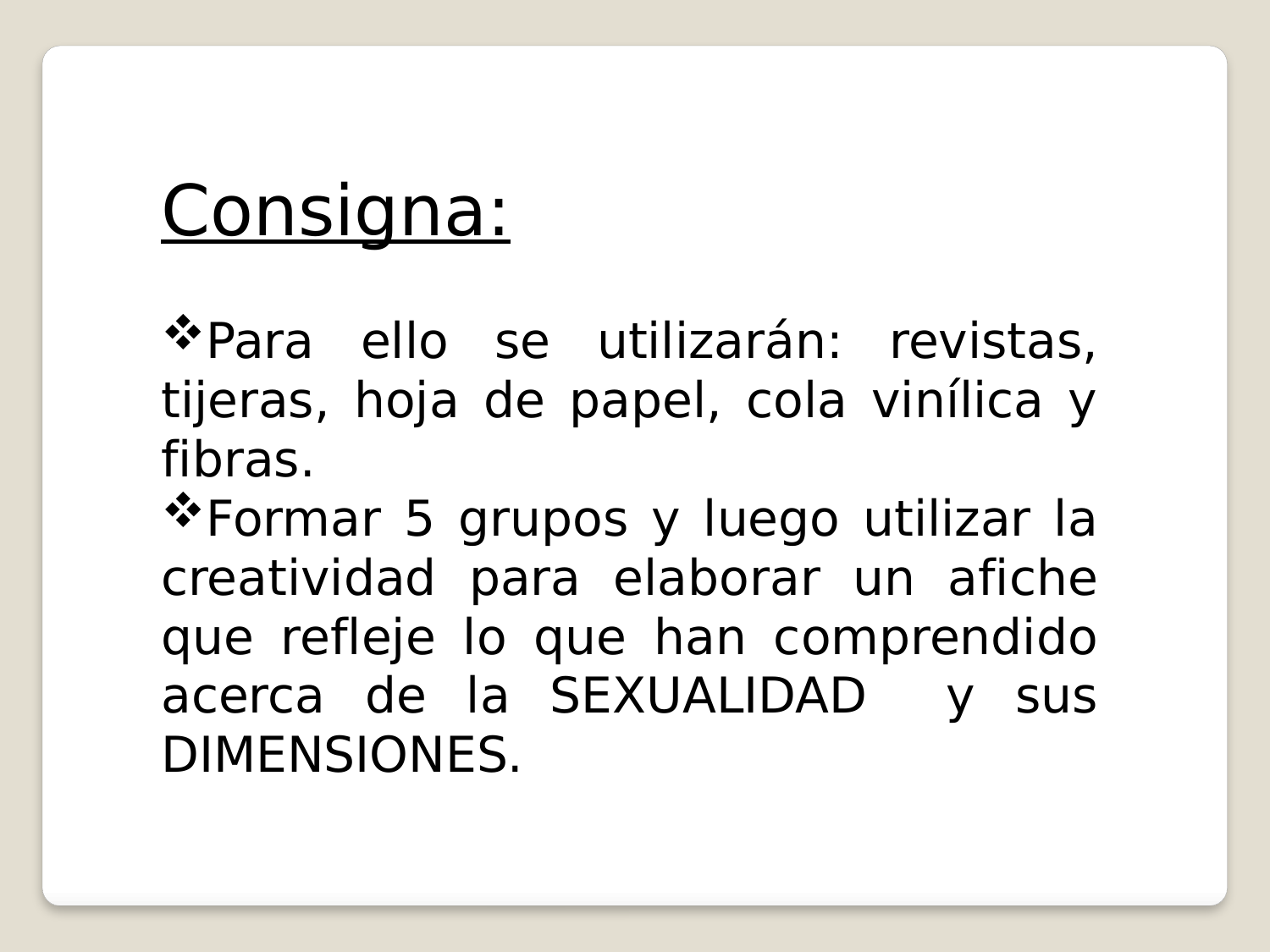

Consigna:

Para ello se utilizarán: revistas, tijeras, hoja de papel, cola vinílica y fibras.
Formar 5 grupos y luego utilizar la creatividad para elaborar un afiche que refleje lo que han comprendido acerca de la SEXUALIDAD  y sus DIMENSIONES.